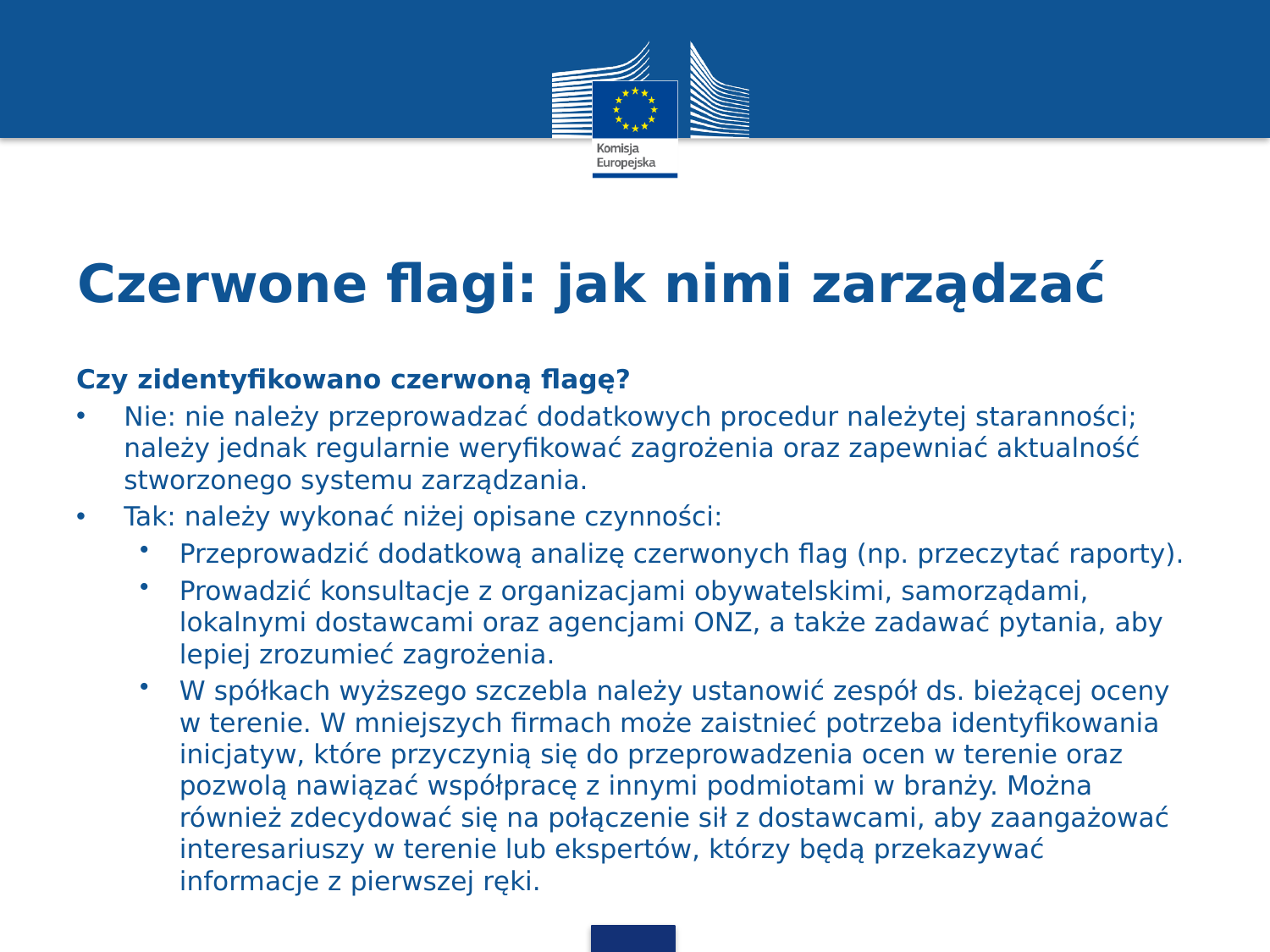

# Czerwone flagi: jak nimi zarządzać
Czy zidentyfikowano czerwoną flagę?
Nie: nie należy przeprowadzać dodatkowych procedur należytej staranności; należy jednak regularnie weryfikować zagrożenia oraz zapewniać aktualność stworzonego systemu zarządzania.
Tak: należy wykonać niżej opisane czynności:
Przeprowadzić dodatkową analizę czerwonych flag (np. przeczytać raporty).
Prowadzić konsultacje z organizacjami obywatelskimi, samorządami, lokalnymi dostawcami oraz agencjami ONZ, a także zadawać pytania, aby lepiej zrozumieć zagrożenia.
W spółkach wyższego szczebla należy ustanowić zespół ds. bieżącej oceny w terenie. W mniejszych firmach może zaistnieć potrzeba identyfikowania inicjatyw, które przyczynią się do przeprowadzenia ocen w terenie oraz pozwolą nawiązać współpracę z innymi podmiotami w branży. Można również zdecydować się na połączenie sił z dostawcami, aby zaangażować interesariuszy w terenie lub ekspertów, którzy będą przekazywać informacje z pierwszej ręki.